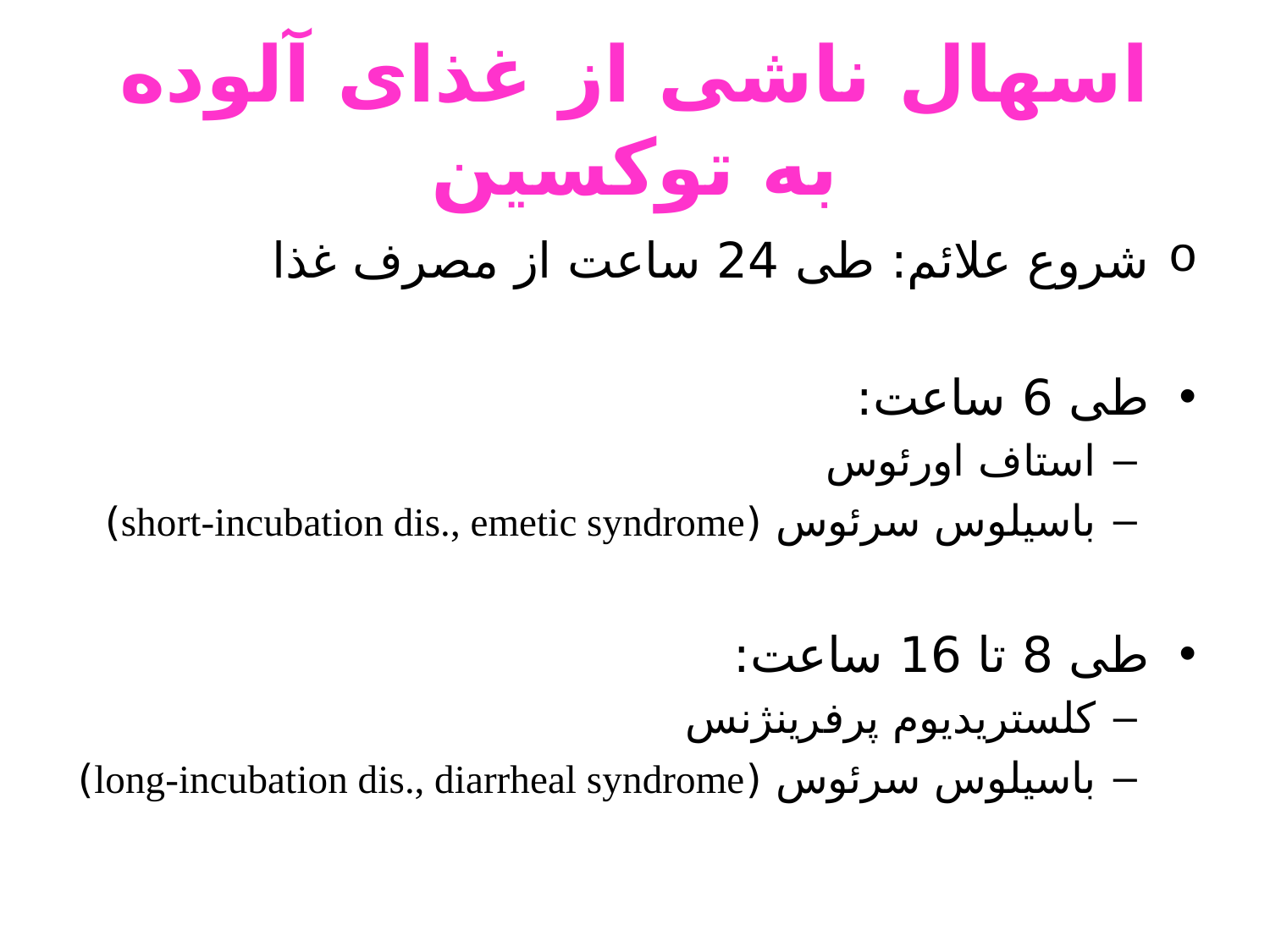

# اسهال ناشی از غذای آلوده به توکسین
شروع علائم: طی 24 ساعت از مصرف غذا

طی 6 ساعت:
استاف اورئوس
باسیلوس سرئوس (short-incubation dis., emetic syndrome)

طی 8 تا 16 ساعت:
کلستریدیوم پرفرینژنس
باسیلوس سرئوس (long-incubation dis., diarrheal syndrome)